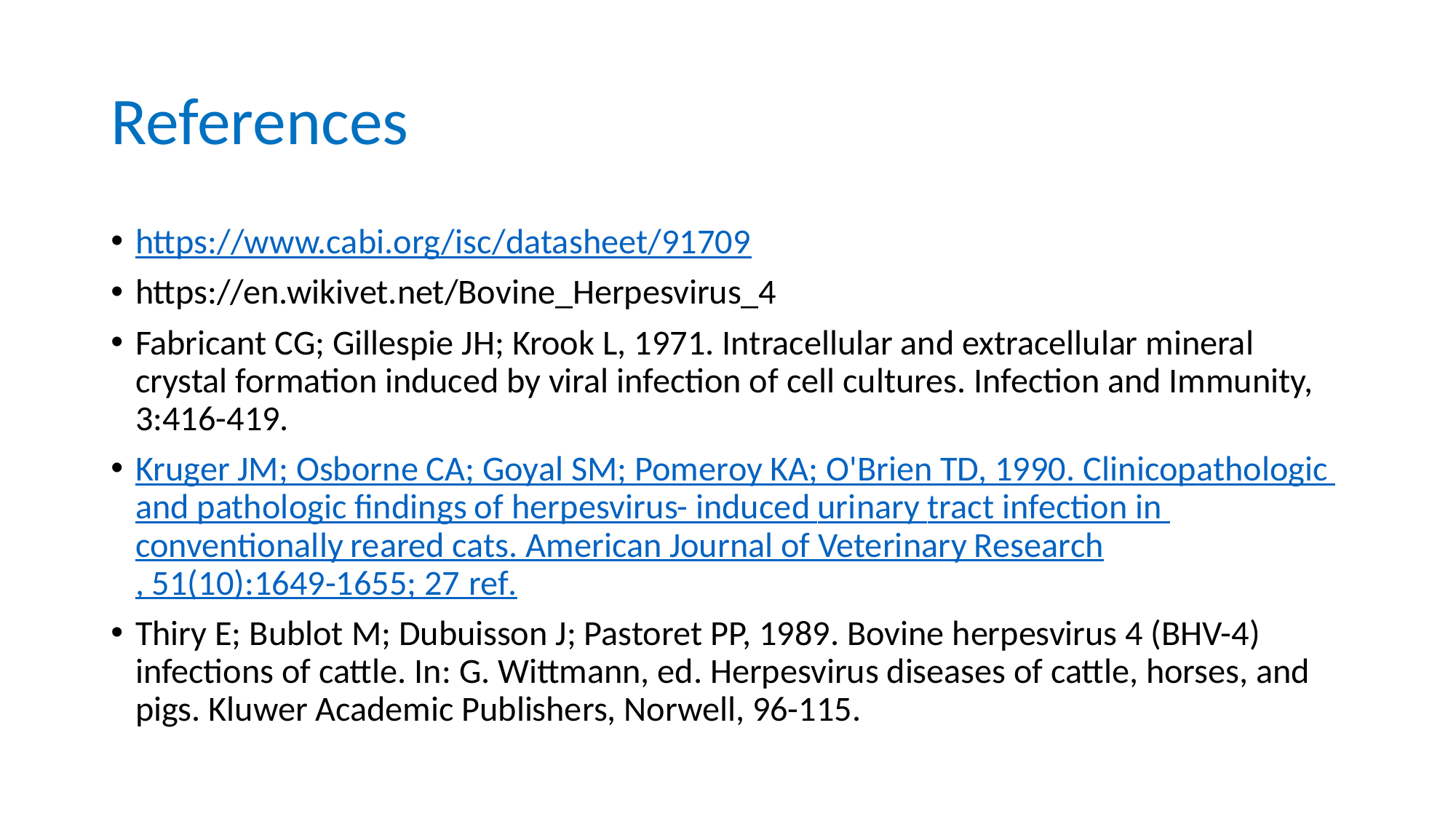

# References
https://www.cabi.org/isc/datasheet/91709
https://en.wikivet.net/Bovine_Herpesvirus_4
Fabricant CG; Gillespie JH; Krook L, 1971. Intracellular and extracellular mineral crystal formation induced by viral infection of cell cultures. Infection and Immunity, 3:416-419.
Kruger JM; Osborne CA; Goyal SM; Pomeroy KA; O'Brien TD, 1990. Clinicopathologic and pathologic findings of herpesvirus- induced urinary tract infection in conventionally reared cats. American Journal of Veterinary Research, 51(10):1649-1655; 27 ref.
Thiry E; Bublot M; Dubuisson J; Pastoret PP, 1989. Bovine herpesvirus 4 (BHV-4) infections of cattle. In: G. Wittmann, ed. Herpesvirus diseases of cattle, horses, and pigs. Kluwer Academic Publishers, Norwell, 96-115.